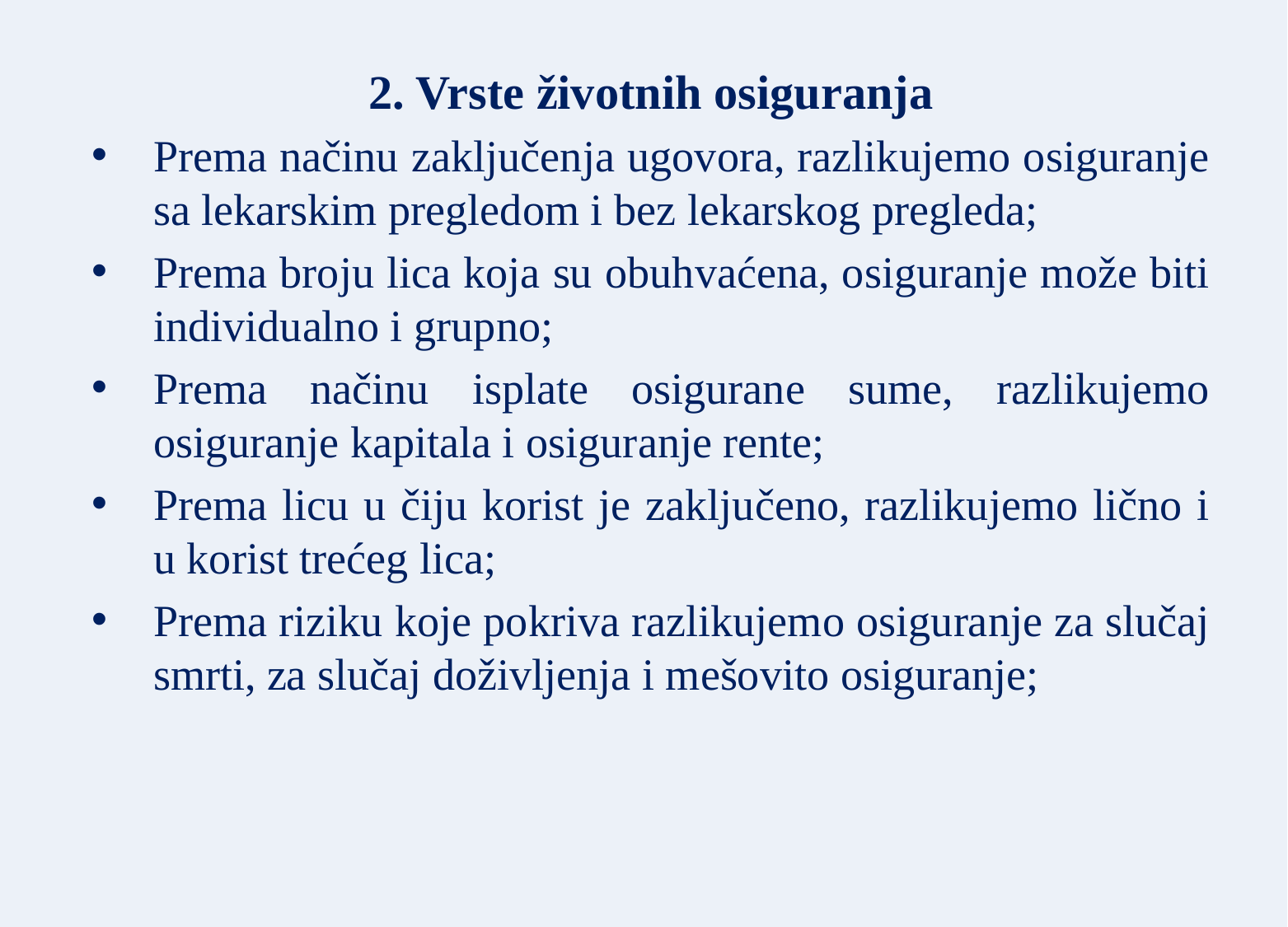

2. Vrste životnih osiguranja
Prema načinu zaključenja ugovora, razlikujemo osiguranje sa lekarskim pregledom i bez lekarskog pregleda;
Prema broju lica koja su obuhvaćena, osiguranje može biti individualno i grupno;
Prema načinu isplate osigurane sume, razlikujemo osiguranje kapitala i osiguranje rente;
Prema licu u čiju korist je zaključeno, razlikujemo lično i u korist trećeg lica;
Prema riziku koje pokriva razlikujemo osiguranje za slučaj smrti, za slučaj doživljenja i mešovito osiguranje;